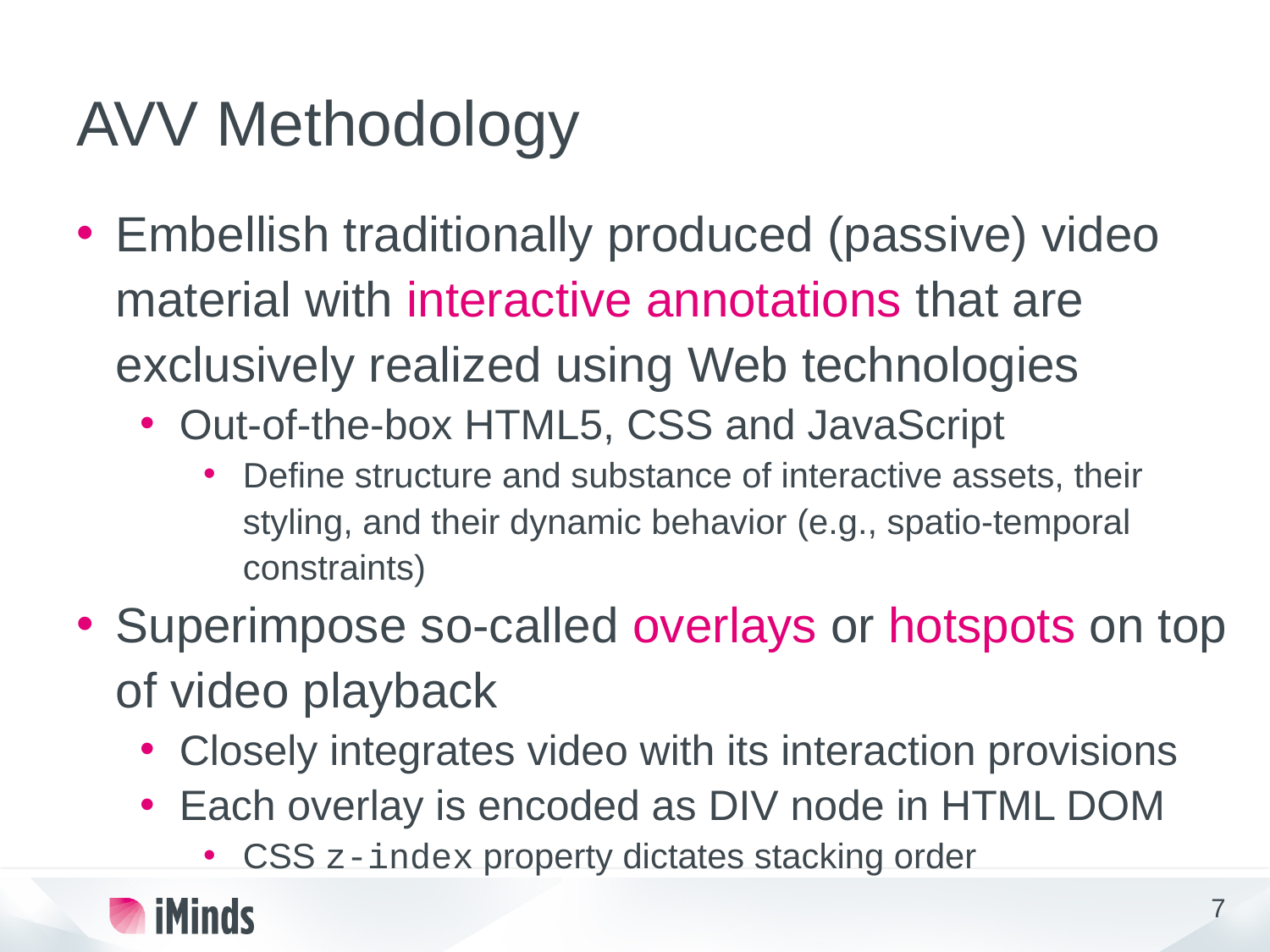

# AVV Methodology
Embellish traditionally produced (passive) video material with interactive annotations that are exclusively realized using Web technologies
Out-of-the-box HTML5, CSS and JavaScript
Define structure and substance of interactive assets, their styling, and their dynamic behavior (e.g., spatio-temporal constraints)
Superimpose so-called overlays or hotspots on top of video playback
Closely integrates video with its interaction provisions
Each overlay is encoded as DIV node in HTML DOM
CSS z-index property dictates stacking order